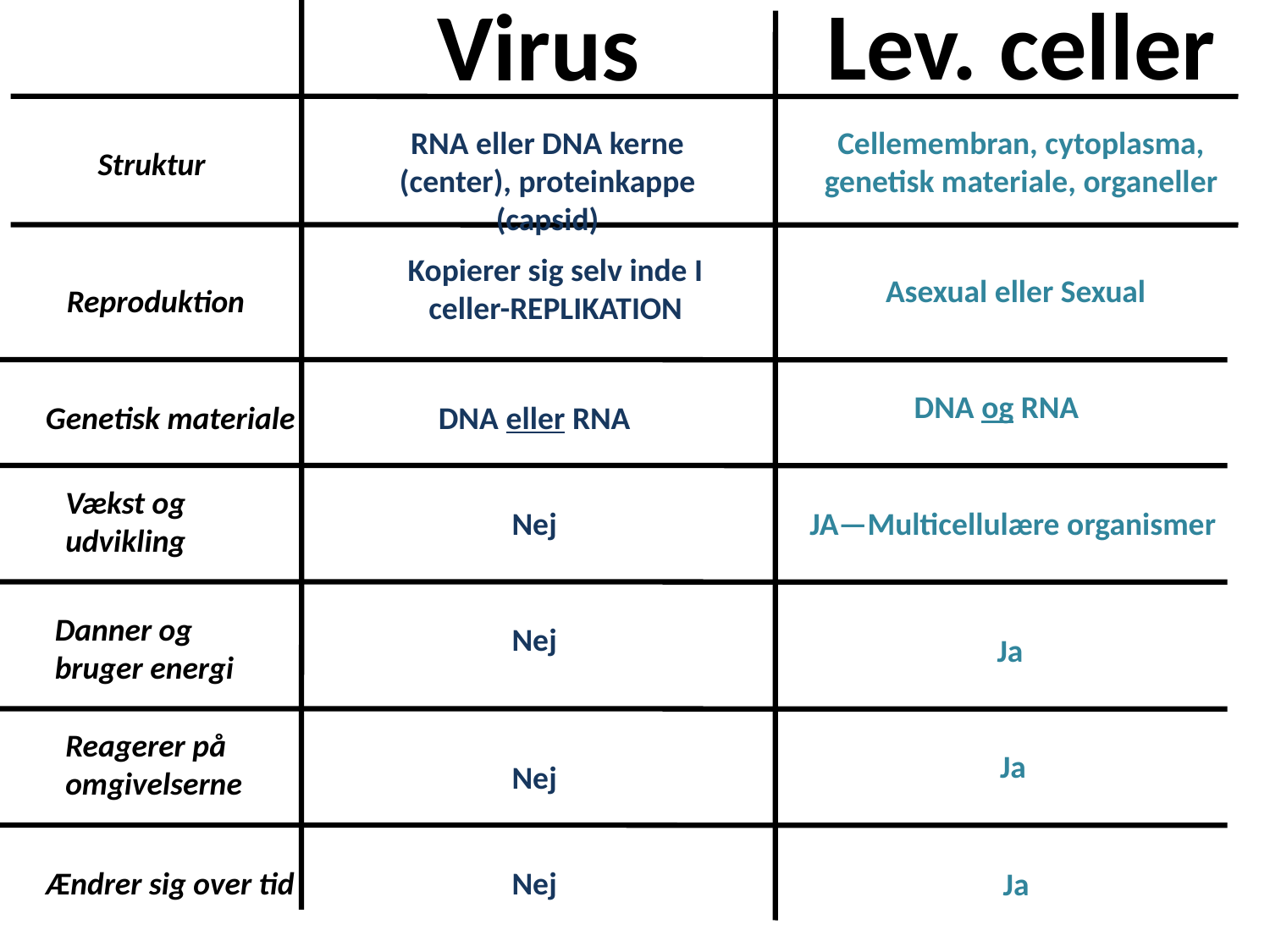

Virus
Lev. celler
RNA eller DNA kerne (center), proteinkappe (capsid)
Cellemembran, cytoplasma, genetisk materiale, organeller
Struktur
Kopierer sig selv inde I celler-REPLIKATION
Asexual eller Sexual
Reproduktion
DNA og RNA
Genetisk materiale
DNA eller RNA
Vækst og udvikling
Nej
JA—Multicellulære organismer
Danner og bruger energi
Nej
Ja
Reagerer på omgivelserne
Ja
Nej
Ændrer sig over tid
Nej
Ja